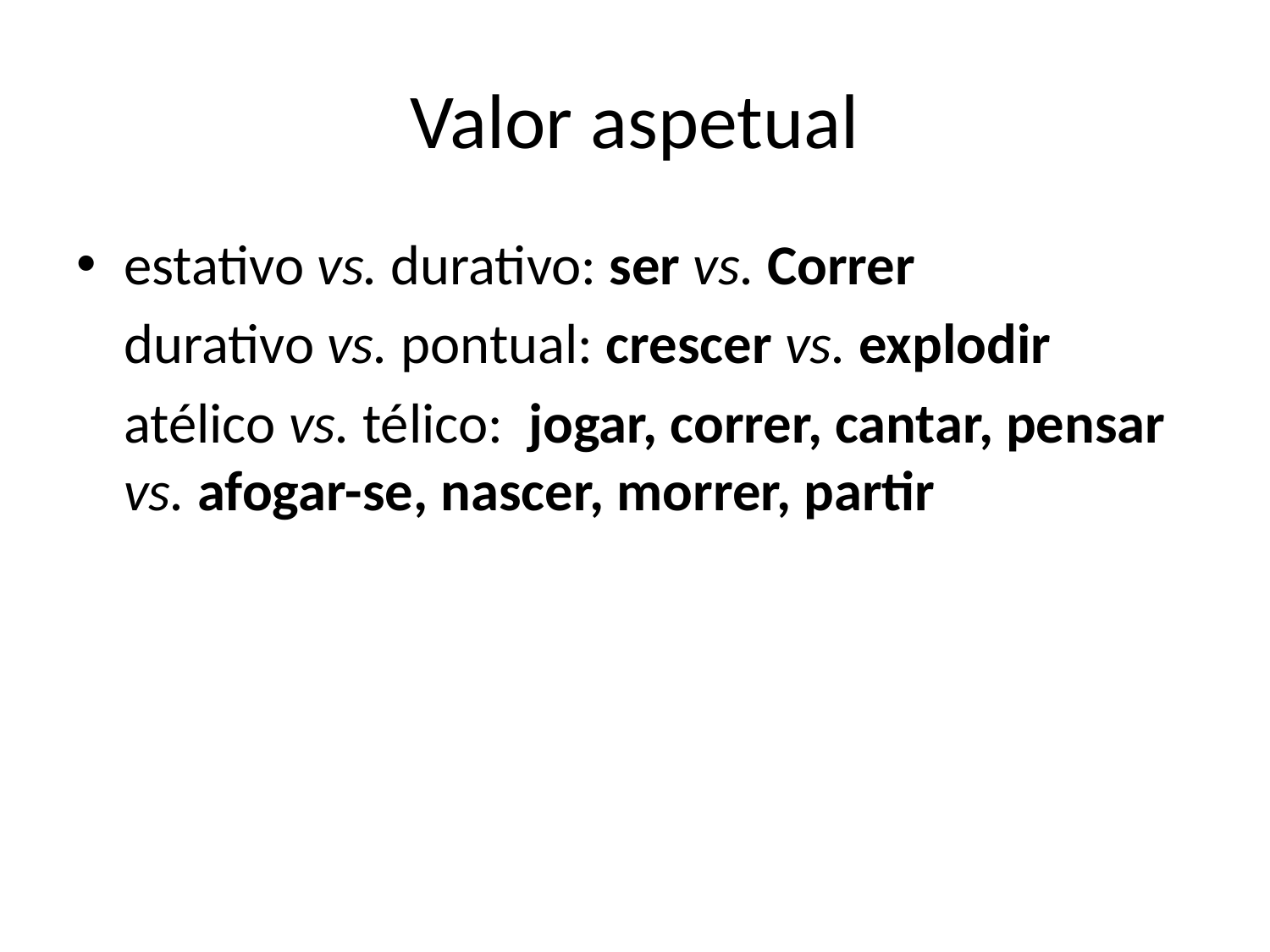

# Valor aspetual
estativo vs. durativo: ser vs. Correr
	durativo vs. pontual: crescer vs. explodir
	atélico vs. télico:  jogar, correr, cantar, pensar vs. afogar-se, nascer, morrer, partir